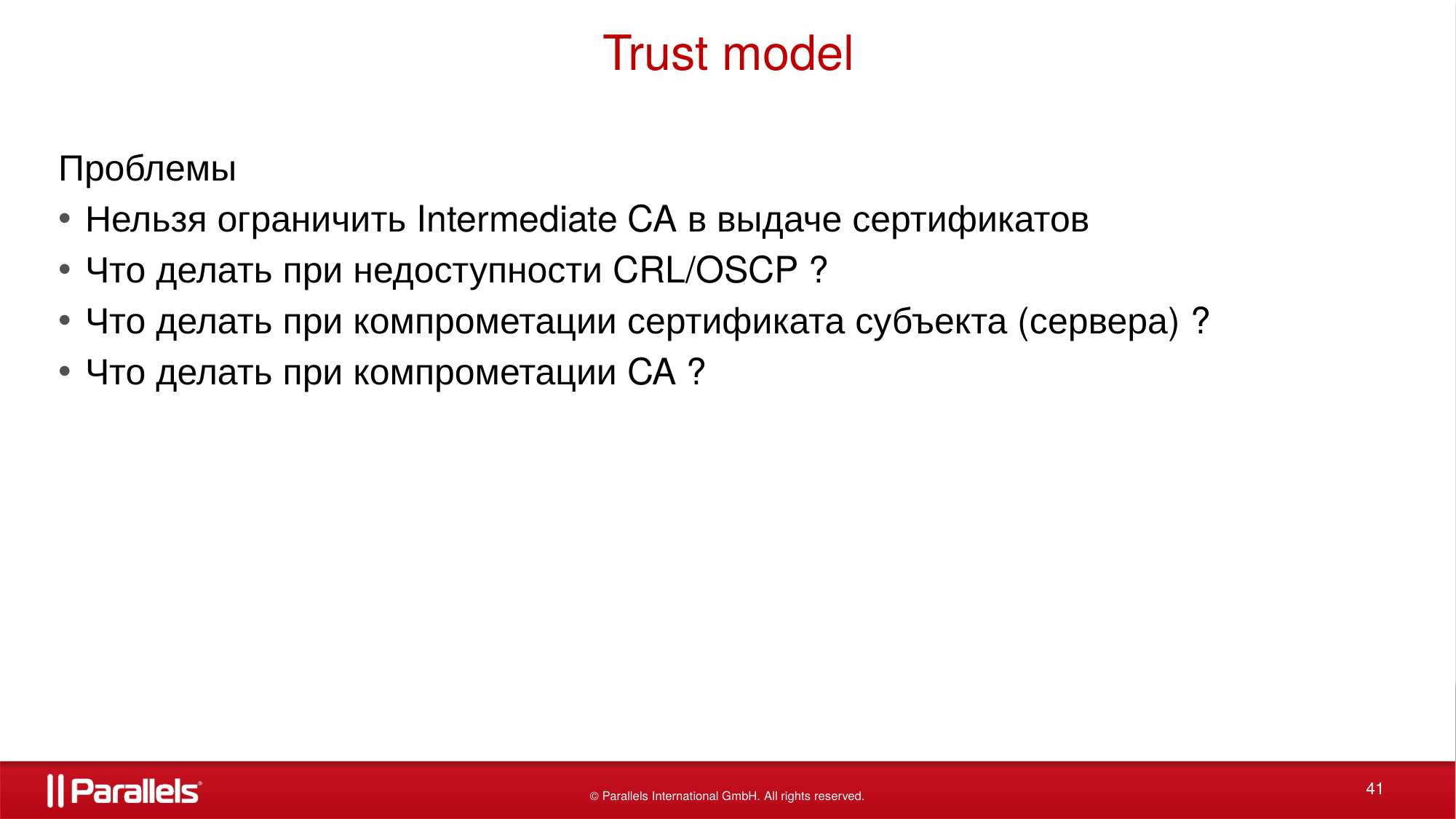

# Trust model

Проблемы
Нельзя ограничить Intermediate CA в выдаче сертификатов
Что делать при недоступности CRL/OSCP ?
Что делать при компрометации сертификата субъекта (сервера) ?
Что делать при компрометации CA ?